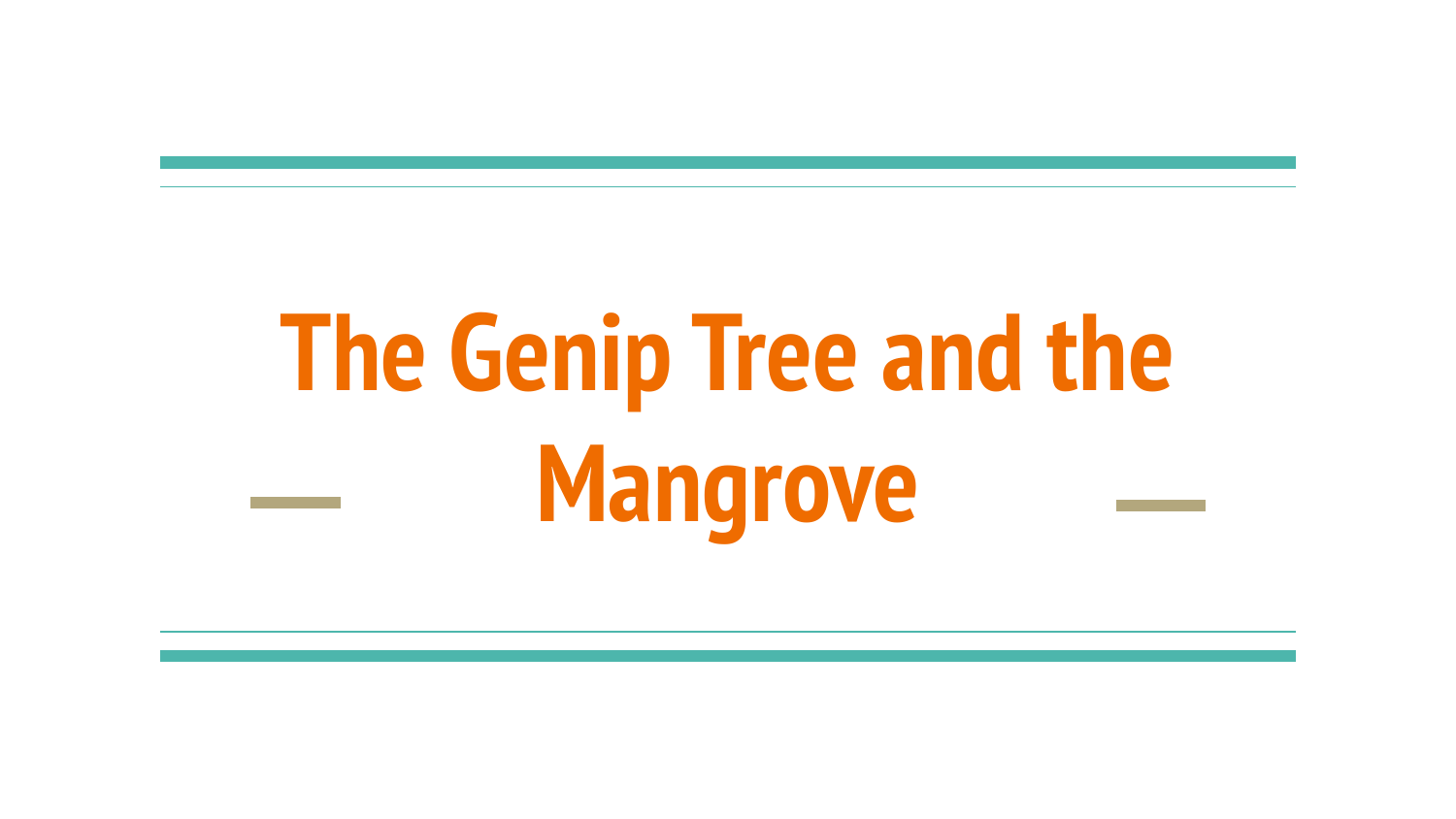

# The Genip Tree and the Mangrove